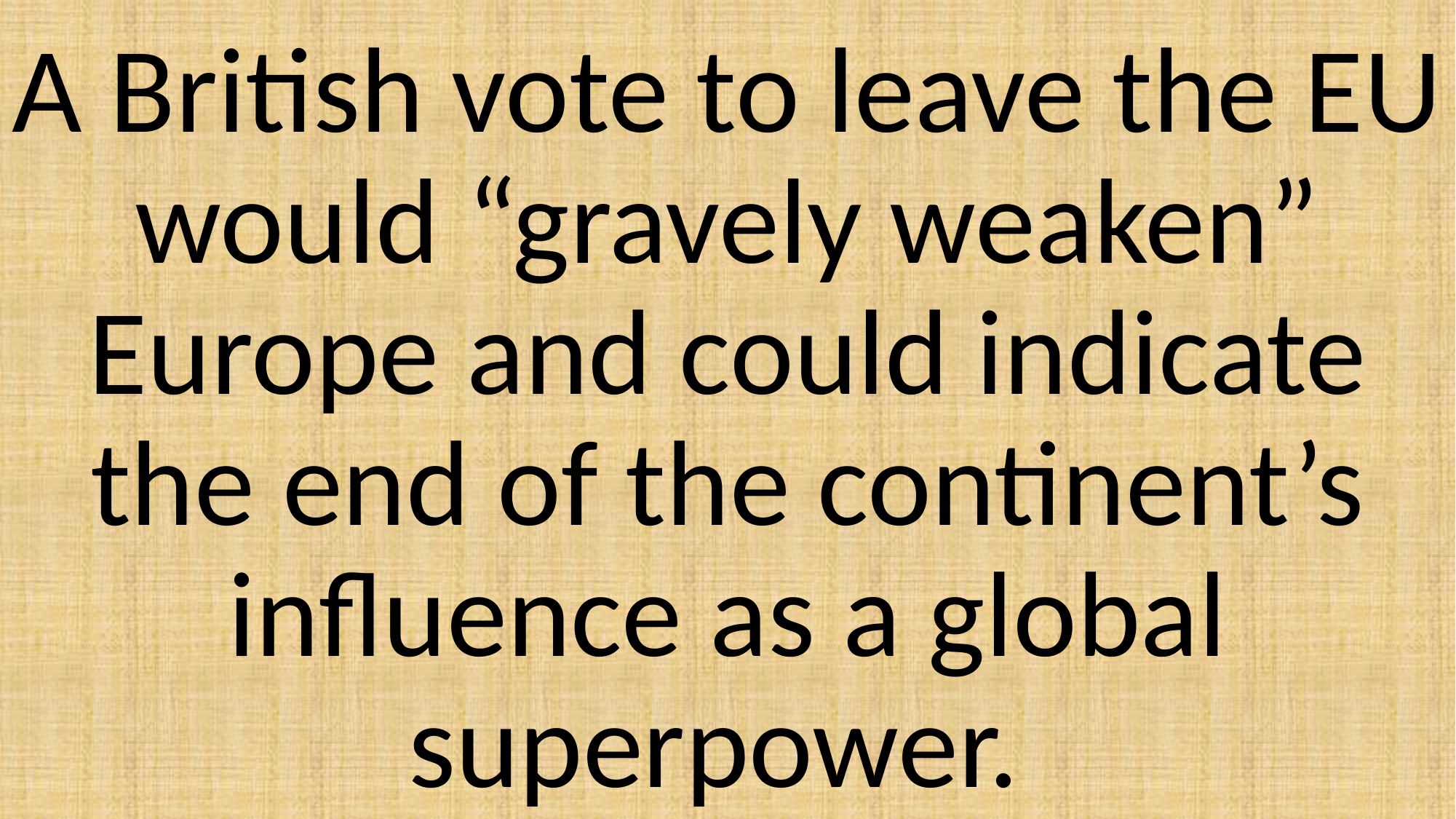

# A British vote to leave the EU would “gravely weaken” Europe and could indicate the end of the continent’s influence as a global superpower.